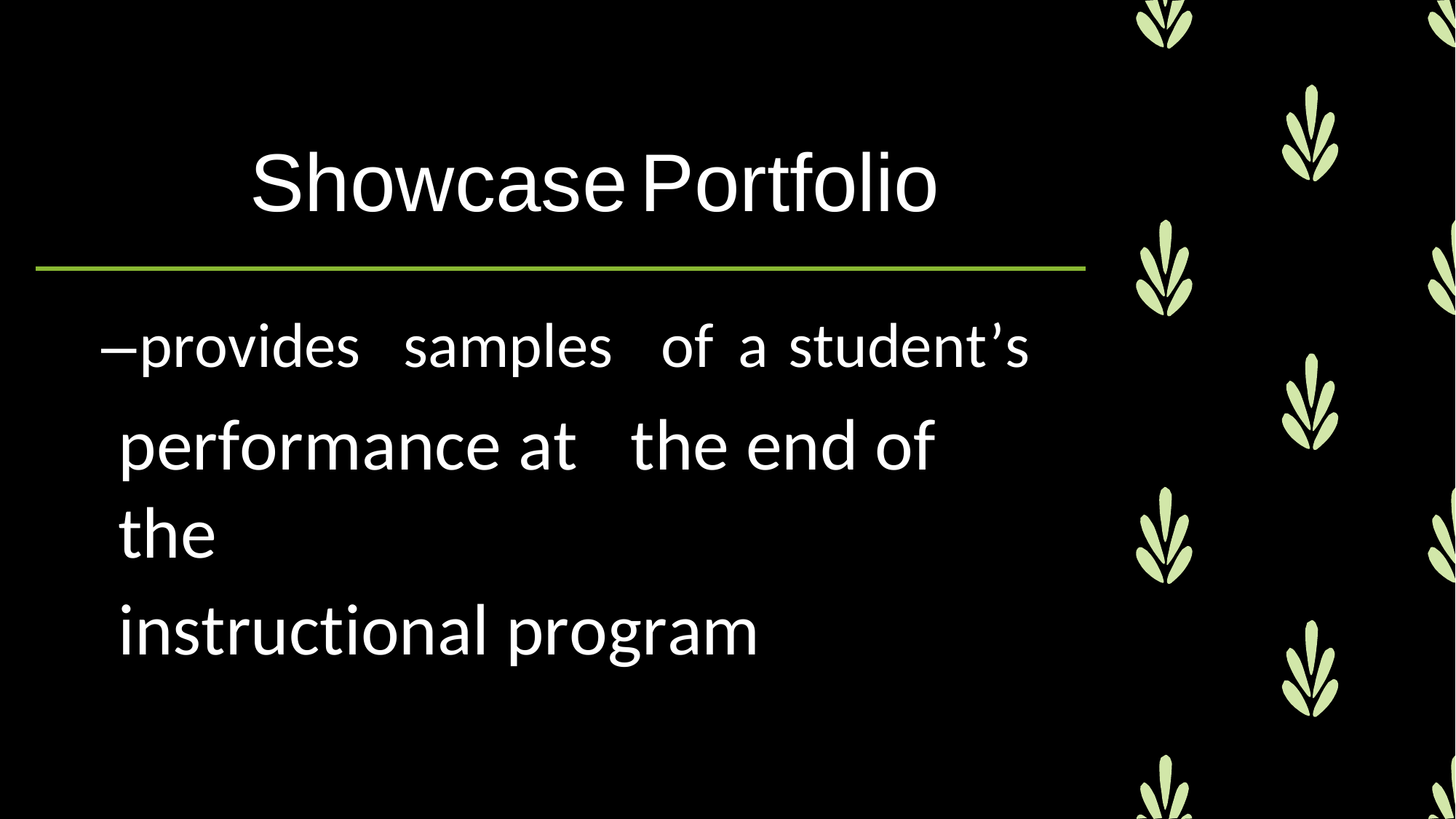

Showcase	Portfolio

–provides	samples	of	a	student’s
performance at	the	end of	the
instructional program